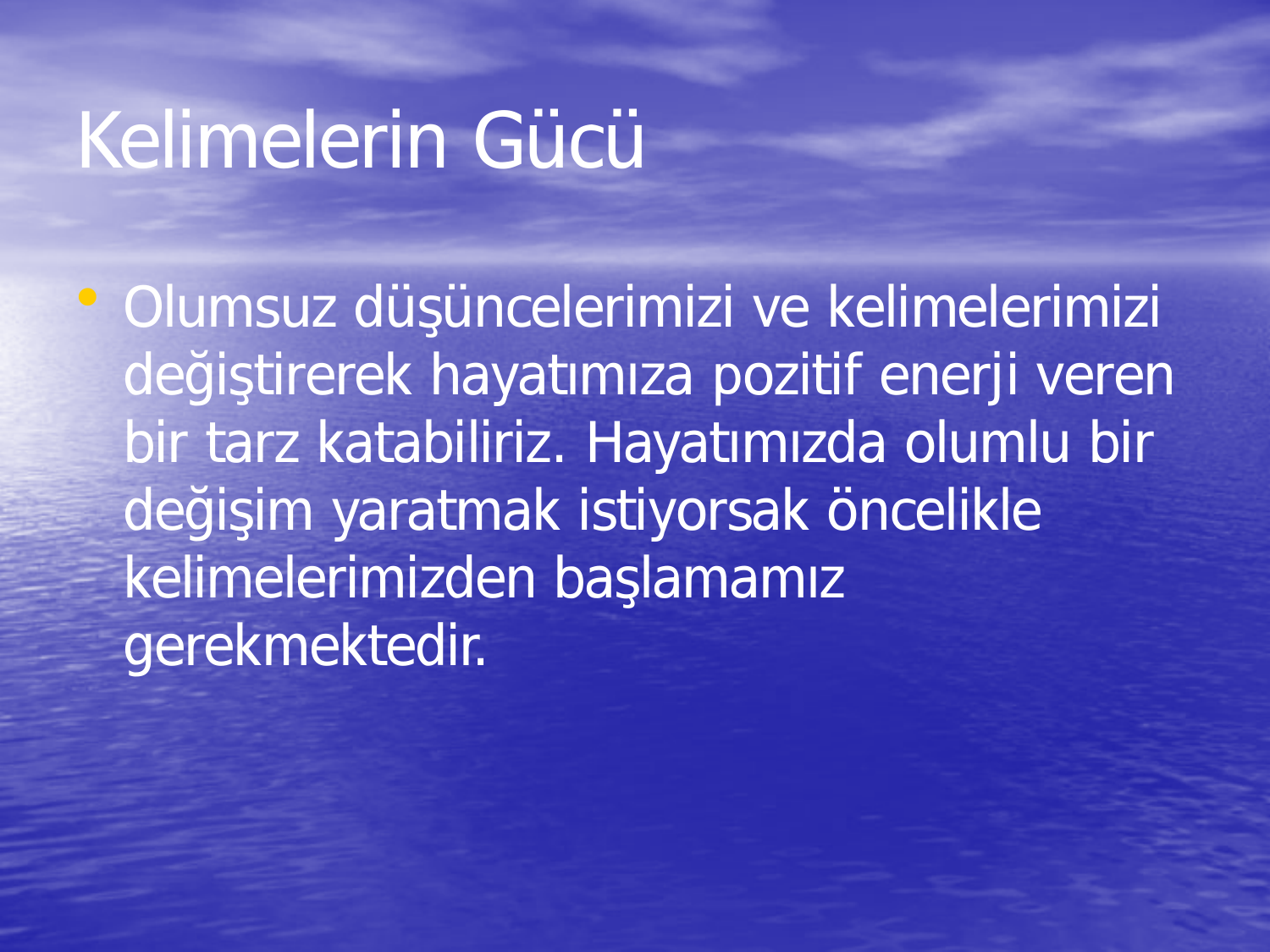

# Kelimelerin Gücü
Olumsuz düşüncelerimizi ve kelimelerimizi değiştirerek hayatımıza pozitif enerji veren bir tarz katabiliriz. Hayatımızda olumlu bir değişim yaratmak istiyorsak öncelikle kelimelerimizden başlamamız gerekmektedir.